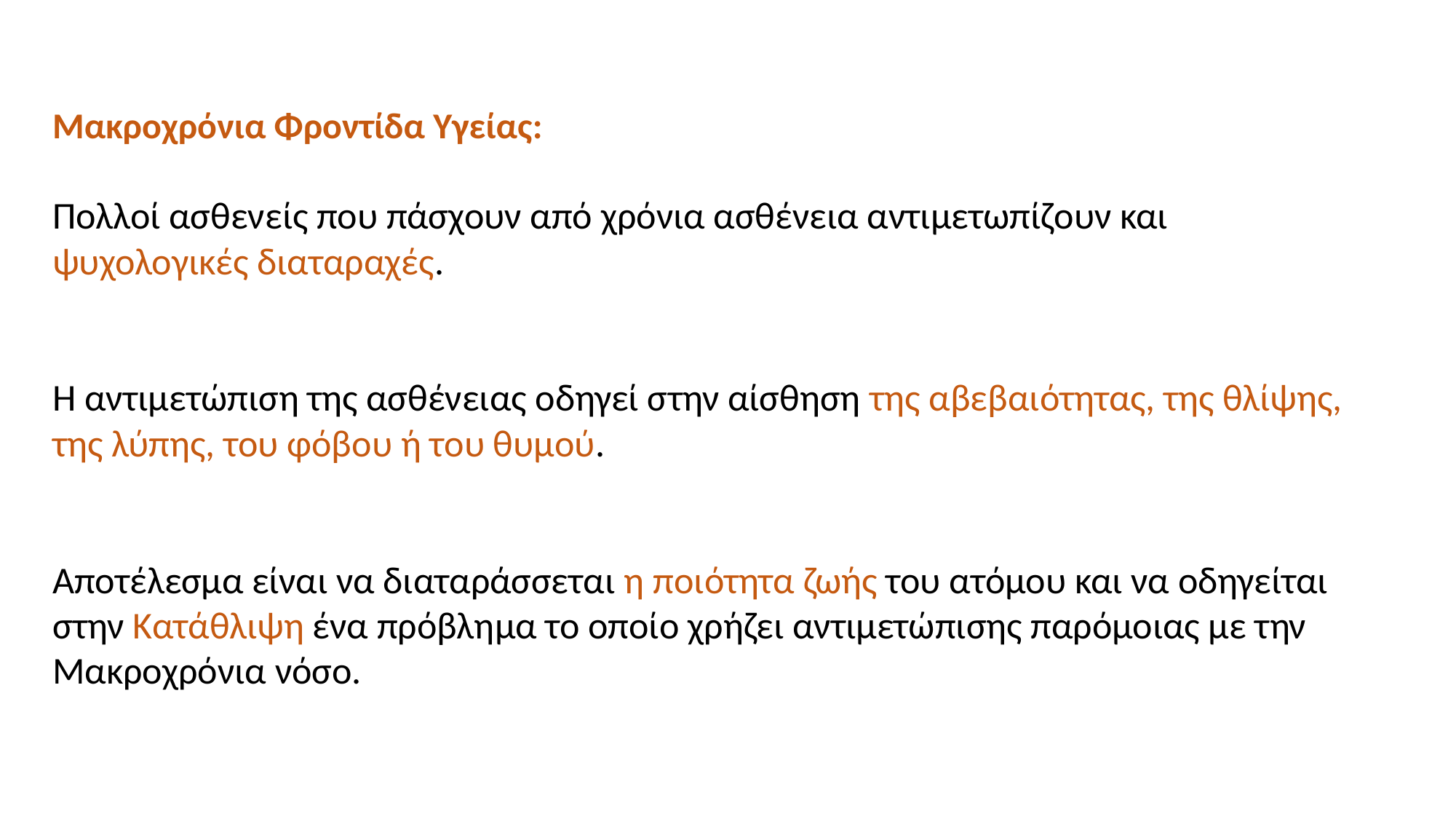

Μακροχρόνια Φροντίδα Υγείας:

Πολλοί ασθενείς που πάσχουν από χρόνια ασθένεια αντιμετωπίζουν και ψυχολογικές διαταραχές.

Η αντιμετώπιση της ασθένειας οδηγεί στην αίσθηση της αβεβαιότητας, της θλίψης, της λύπης, του φόβου ή του θυμού.

Αποτέλεσμα είναι να διαταράσσεται η ποιότητα ζωής του ατόμου και να οδηγείται στην Κατάθλιψη ένα πρόβλημα το οποίο χρήζει αντιμετώπισης παρόμοιας με την Μακροχρόνια νόσο.